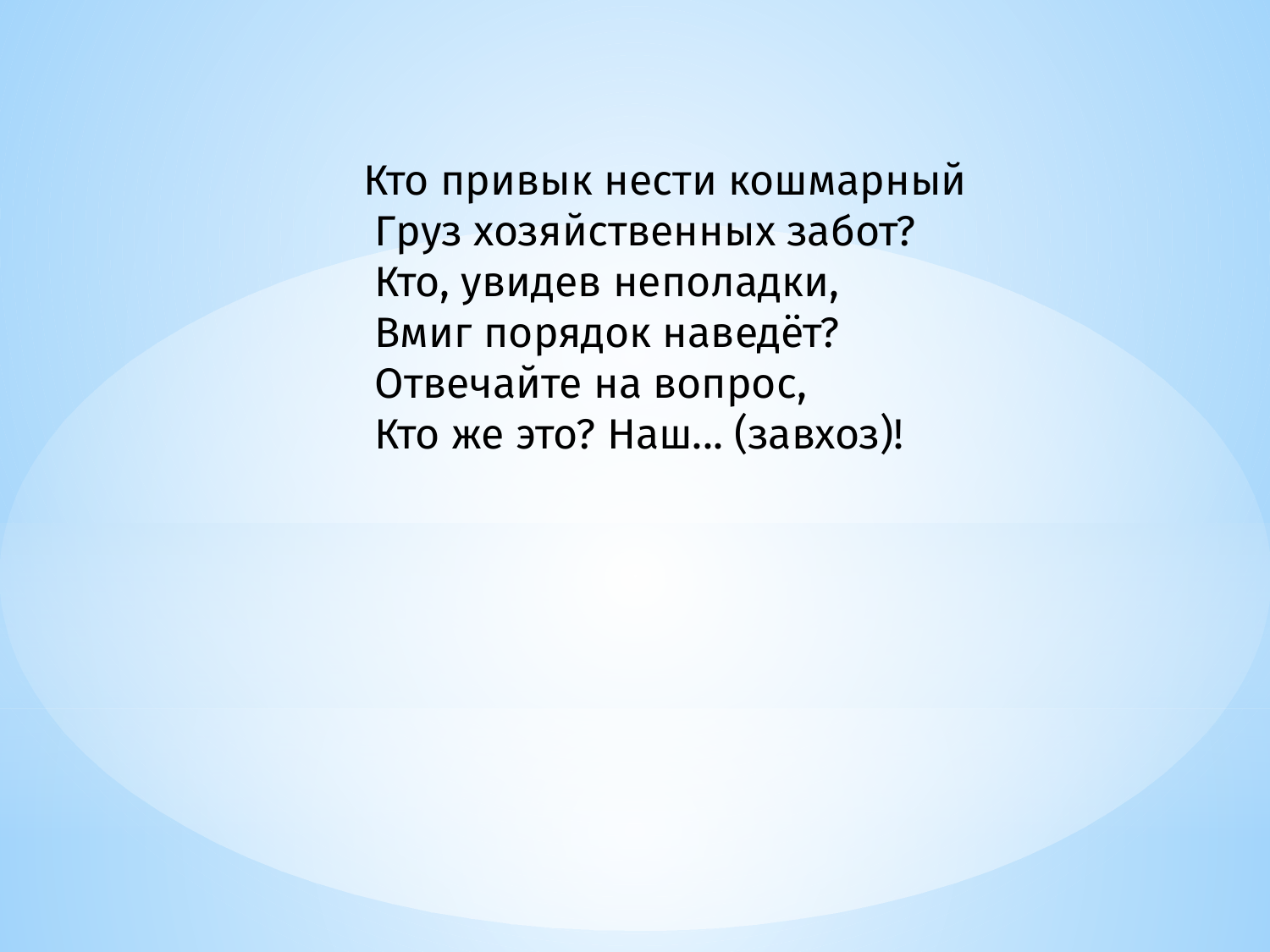

Кто привык нести кошмарный
    Груз хозяйственных забот?
    Кто, увидев неполадки,
    Вмиг порядок наведёт?
    Отвечайте на вопрос,
    Кто же это? Наш... (завхоз)!